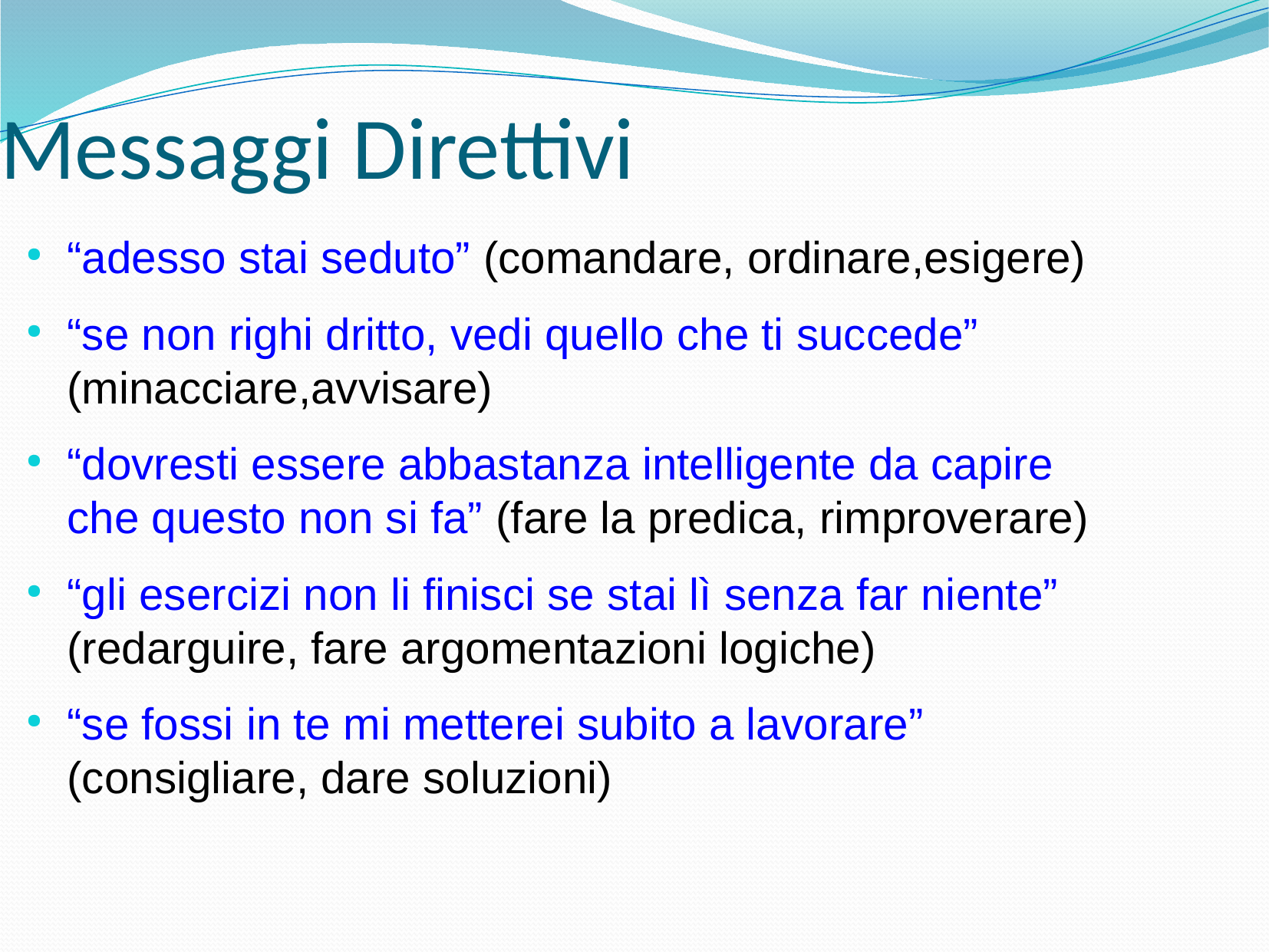

Messaggi Direttivi
“adesso stai seduto” (comandare, ordinare,esigere)
“se non righi dritto, vedi quello che ti succede” (minacciare,avvisare)
“dovresti essere abbastanza intelligente da capire che questo non si fa” (fare la predica, rimproverare)
“gli esercizi non li finisci se stai lì senza far niente” (redarguire, fare argomentazioni logiche)
“se fossi in te mi metterei subito a lavorare” (consigliare, dare soluzioni)